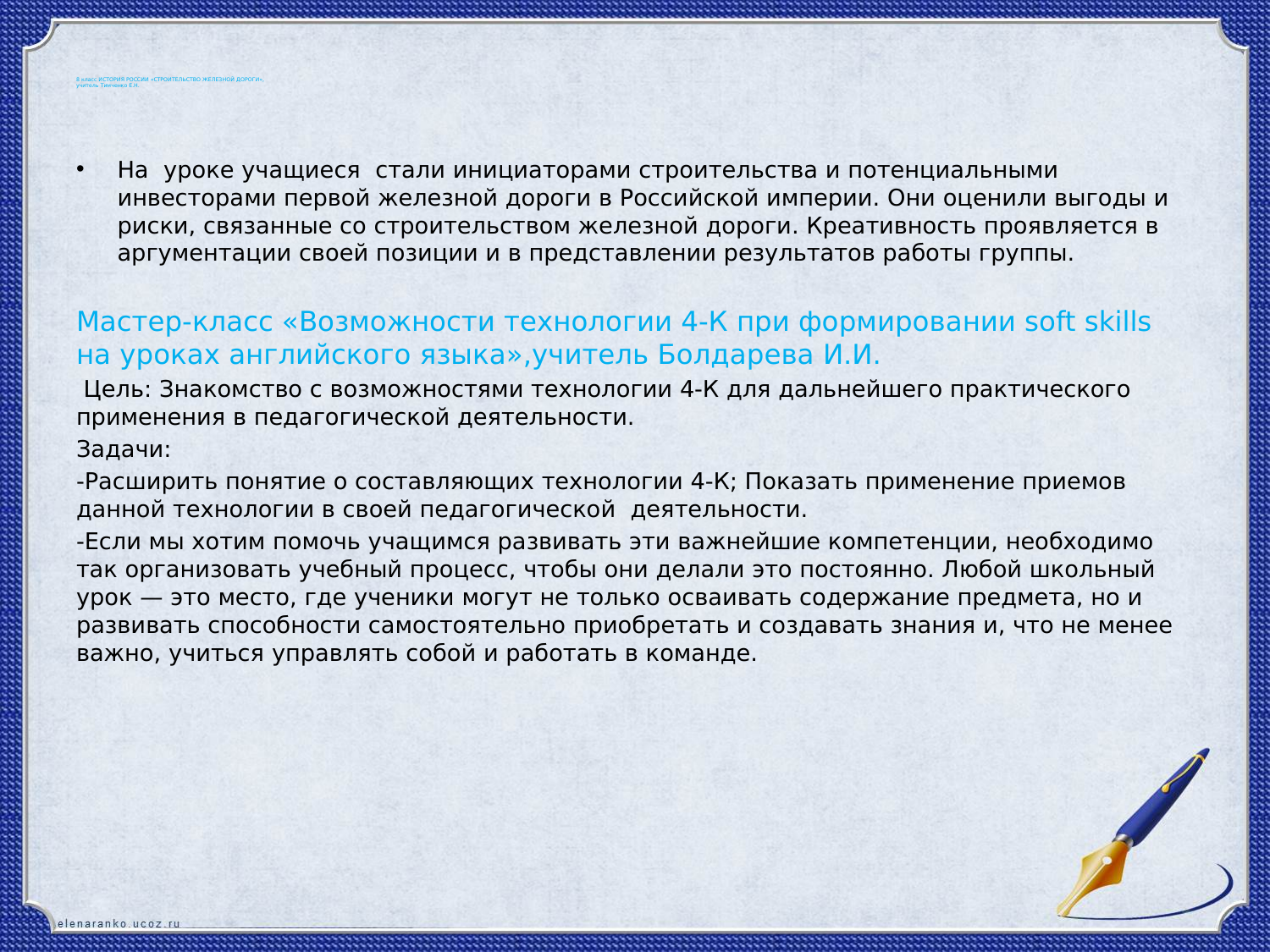

# 8 класс ИСТОРИЯ РОССИИ «СТРОИТЕЛЬСТВО ЖЕЛЕЗНОЙ ДОРОГИ», учитель Тимченко Е.Н.

На  уроке учащиеся  стали инициаторами строительства и потенциальными инвесторами первой железной дороги в Российской империи. Они оценили выгоды и риски, связанные со строительством железной дороги. Креативность проявляется в аргументации своей позиции и в представлении результатов работы группы.

Мастер-класс «Возможности технологии 4-К при формировании soft skills на уроках английского языка»,учитель Болдарева И.И.
 Цель: Знакомство с возможностями технологии 4-К для дальнейшего практического применения в педагогической деятельности.
Задачи:
-Расширить понятие о составляющих технологии 4-К; Показать применение приемов данной технологии в своей педагогической  деятельности.
-Если мы хотим помочь учащимся развивать эти важнейшие компетенции, необходимо так организовать учебный процесс, чтобы они делали это постоянно. Любой школьный урок — это место, где ученики могут не только осваивать содержание предмета, но и развивать способности самостоятельно приобретать и создавать знания и, что не менее важно, учиться управлять собой и работать в команде.